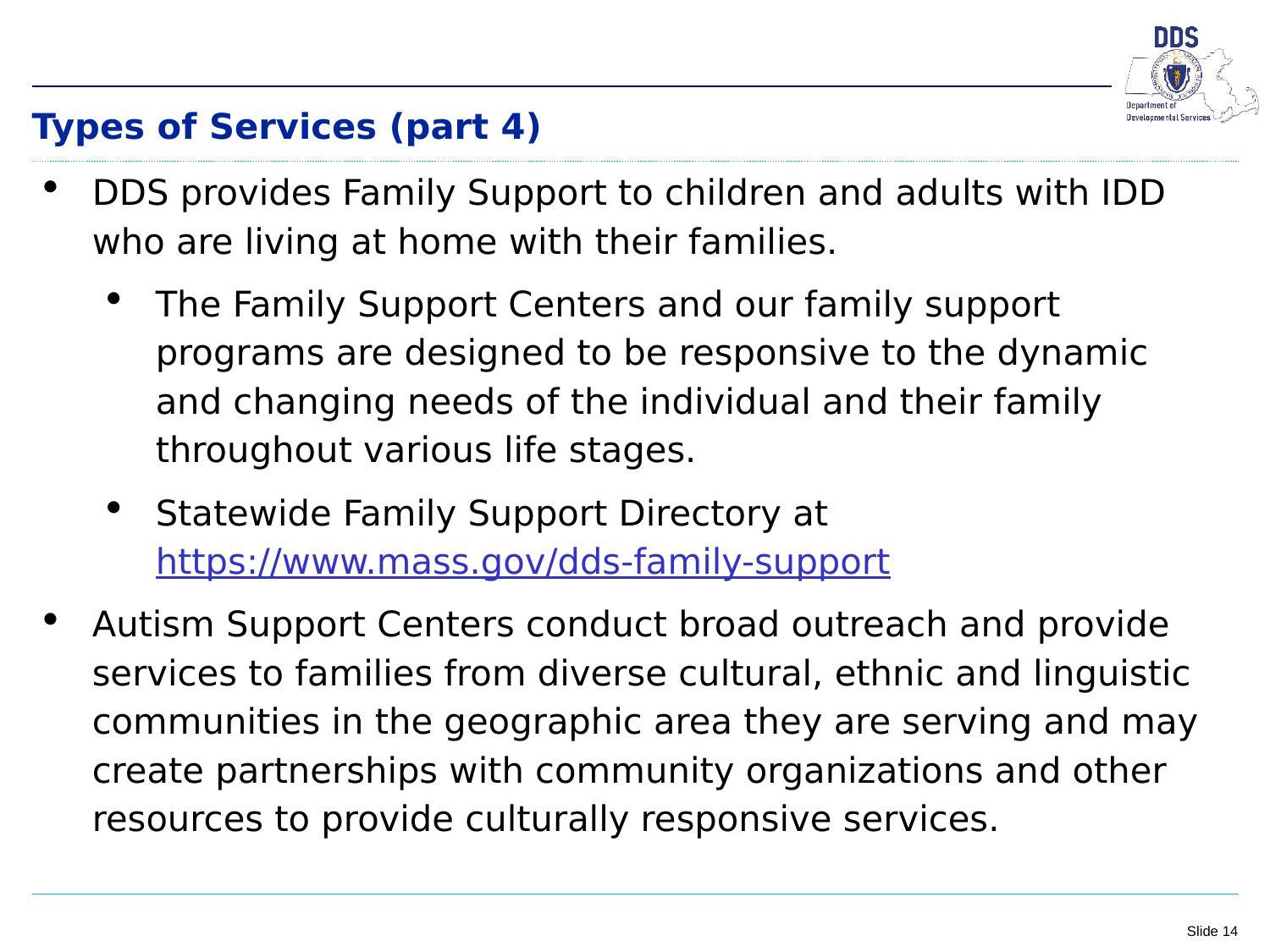

Types of Services (part 4)

DDS provides Family Support to children and adults with IDD who are living at home with their families.
The Family Support Centers and our family support programs are designed to be responsive to the dynamic and changing needs of the individual and their family throughout various life stages.
Statewide Family Support Directory at https://www.mass.gov/dds-family-support
Autism Support Centers conduct broad outreach and provide services to families from diverse cultural, ethnic and linguistic communities in the geographic area they are serving and may create partnerships with community organizations and other resources to provide culturally responsive services.